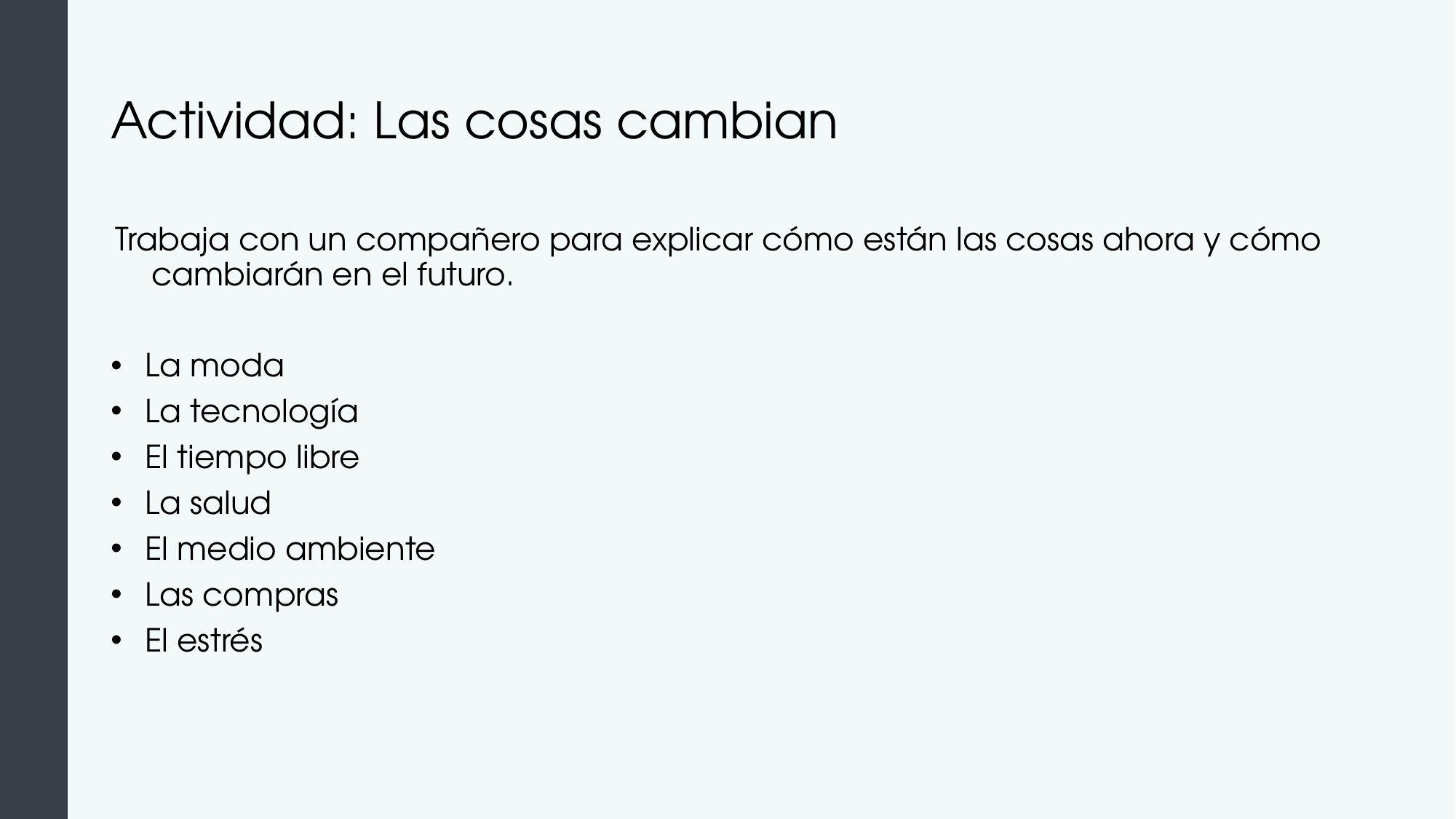

# Actividad: Las cosas cambian
Trabaja con un compañero para explicar cómo están las cosas ahora y cómo cambiarán en el futuro.

La moda
La tecnología
El tiempo libre
La salud
El medio ambiente
Las compras
El estrés